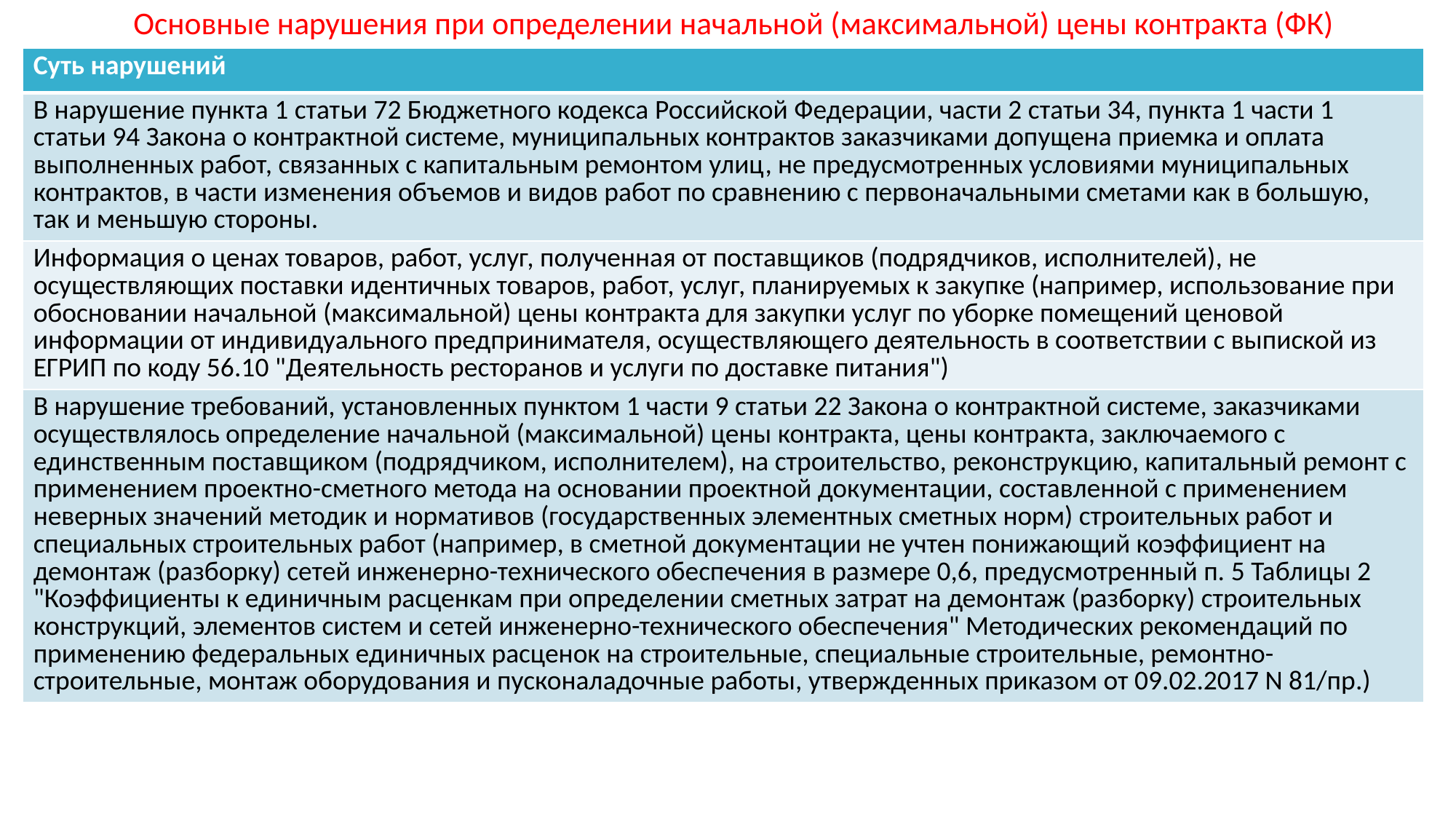

# Основные нарушения при определении начальной (максимальной) цены контракта (ФК)
| Суть нарушений |
| --- |
| В нарушение пункта 1 статьи 72 Бюджетного кодекса Российской Федерации, части 2 статьи 34, пункта 1 части 1 статьи 94 Закона о контрактной системе, муниципальных контрактов заказчиками допущена приемка и оплата выполненных работ, связанных с капитальным ремонтом улиц, не предусмотренных условиями муниципальных контрактов, в части изменения объемов и видов работ по сравнению с первоначальными сметами как в большую, так и меньшую стороны. |
| Информация о ценах товаров, работ, услуг, полученная от поставщиков (подрядчиков, исполнителей), не осуществляющих поставки идентичных товаров, работ, услуг, планируемых к закупке (например, использование при обосновании начальной (максимальной) цены контракта для закупки услуг по уборке помещений ценовой информации от индивидуального предпринимателя, осуществляющего деятельность в соответствии с выпиской из ЕГРИП по коду 56.10 "Деятельность ресторанов и услуги по доставке питания") |
| В нарушение требований, установленных пунктом 1 части 9 статьи 22 Закона о контрактной системе, заказчиками осуществлялось определение начальной (максимальной) цены контракта, цены контракта, заключаемого с единственным поставщиком (подрядчиком, исполнителем), на строительство, реконструкцию, капитальный ремонт с применением проектно-сметного метода на основании проектной документации, составленной с применением неверных значений методик и нормативов (государственных элементных сметных норм) строительных работ и специальных строительных работ (например, в сметной документации не учтен понижающий коэффициент на демонтаж (разборку) сетей инженерно-технического обеспечения в размере 0,6, предусмотренный п. 5 Таблицы 2 "Коэффициенты к единичным расценкам при определении сметных затрат на демонтаж (разборку) строительных конструкций, элементов систем и сетей инженерно-технического обеспечения" Методических рекомендаций по применению федеральных единичных расценок на строительные, специальные строительные, ремонтно-строительные, монтаж оборудования и пусконаладочные работы, утвержденных приказом от 09.02.2017 N 81/пр.) |